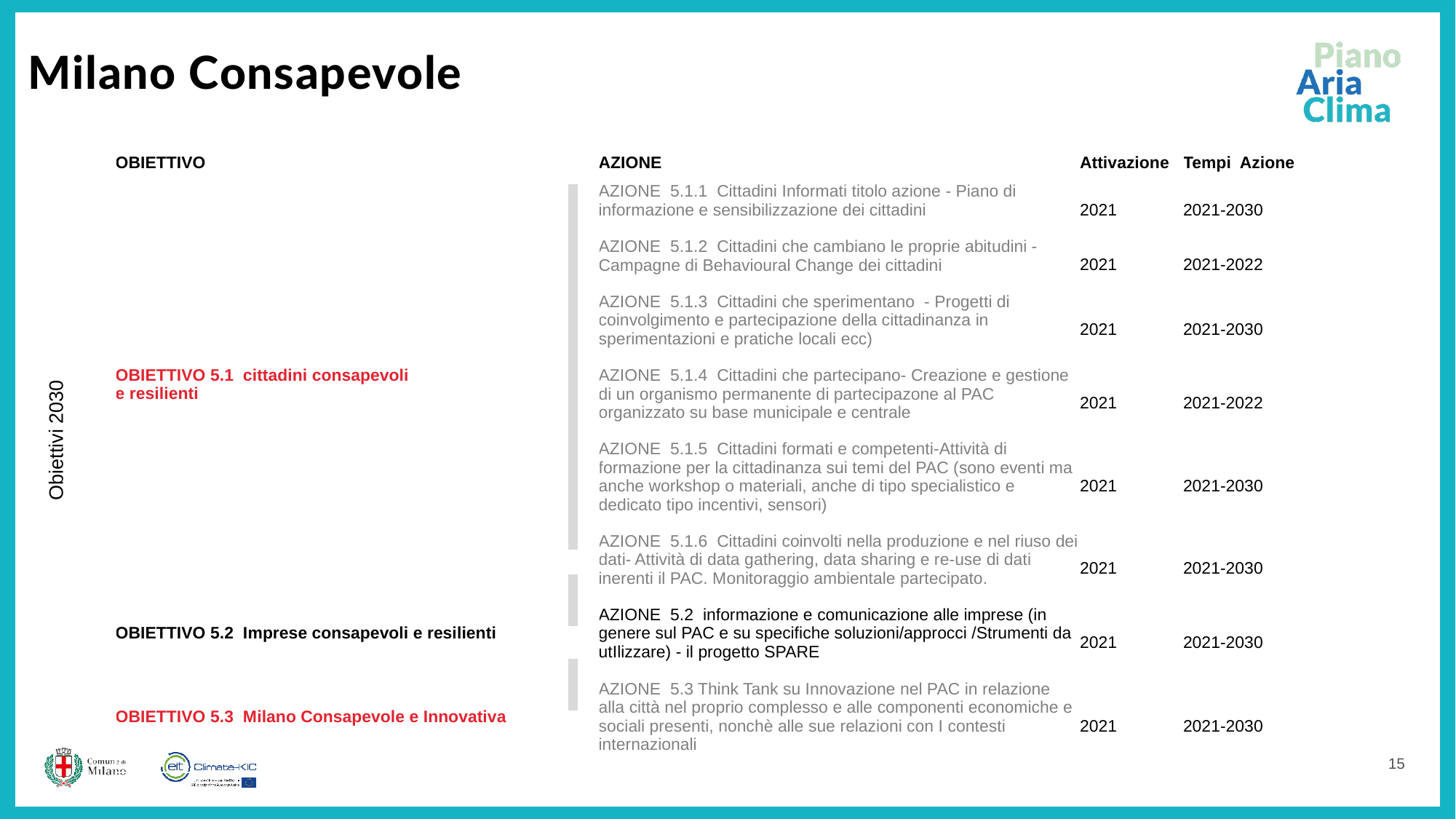

Milano Consapevole
| OBIETTIVO |  | AZIONE | Attivazione | Tempi Azione |
| --- | --- | --- | --- | --- |
| OBIETTIVO 5.1 cittadini consapevoli e resilienti |  | AZIONE 5.1.1 Cittadini Informati titolo azione - Piano di informazione e sensibilizzazione dei cittadini | 2021 | 2021-2030 |
|  |  | AZIONE 5.1.2 Cittadini che cambiano le proprie abitudini - Campagne di Behavioural Change dei cittadini | 2021 | 2021-2022 |
|  |  | AZIONE 5.1.3 Cittadini che sperimentano - Progetti di coinvolgimento e partecipazione della cittadinanza in sperimentazioni e pratiche locali ecc) | 2021 | 2021-2030 |
|  |  | AZIONE 5.1.4 Cittadini che partecipano- Creazione e gestione di un organismo permanente di partecipazone al PAC organizzato su base municipale e centrale | 2021 | 2021-2022 |
|  |  | AZIONE 5.1.5 Cittadini formati e competenti-Attività di formazione per la cittadinanza sui temi del PAC (sono eventi ma anche workshop o materiali, anche di tipo specialistico e dedicato tipo incentivi, sensori) | 2021 | 2021-2030 |
|  |  | AZIONE 5.1.6 Cittadini coinvolti nella produzione e nel riuso dei dati- Attività di data gathering, data sharing e re-use di dati inerenti il PAC. Monitoraggio ambientale partecipato. | 2021 | 2021-2030 |
| OBIETTIVO 5.2 Imprese consapevoli e resilienti |  | AZIONE 5.2 informazione e comunicazione alle imprese (in genere sul PAC e su specifiche soluzioni/approcci /Strumenti da utIlizzare) - il progetto SPARE | 2021 | 2021-2030 |
| OBIETTIVO 5.3 Milano Consapevole e Innovativa |  | AZIONE 5.3 Think Tank su Innovazione nel PAC in relazione alla città nel proprio complesso e alle componenti economiche e sociali presenti, nonchè alle sue relazioni con I contesti internazionali | 2021 | 2021-2030 |

Obiettivi 2030

15